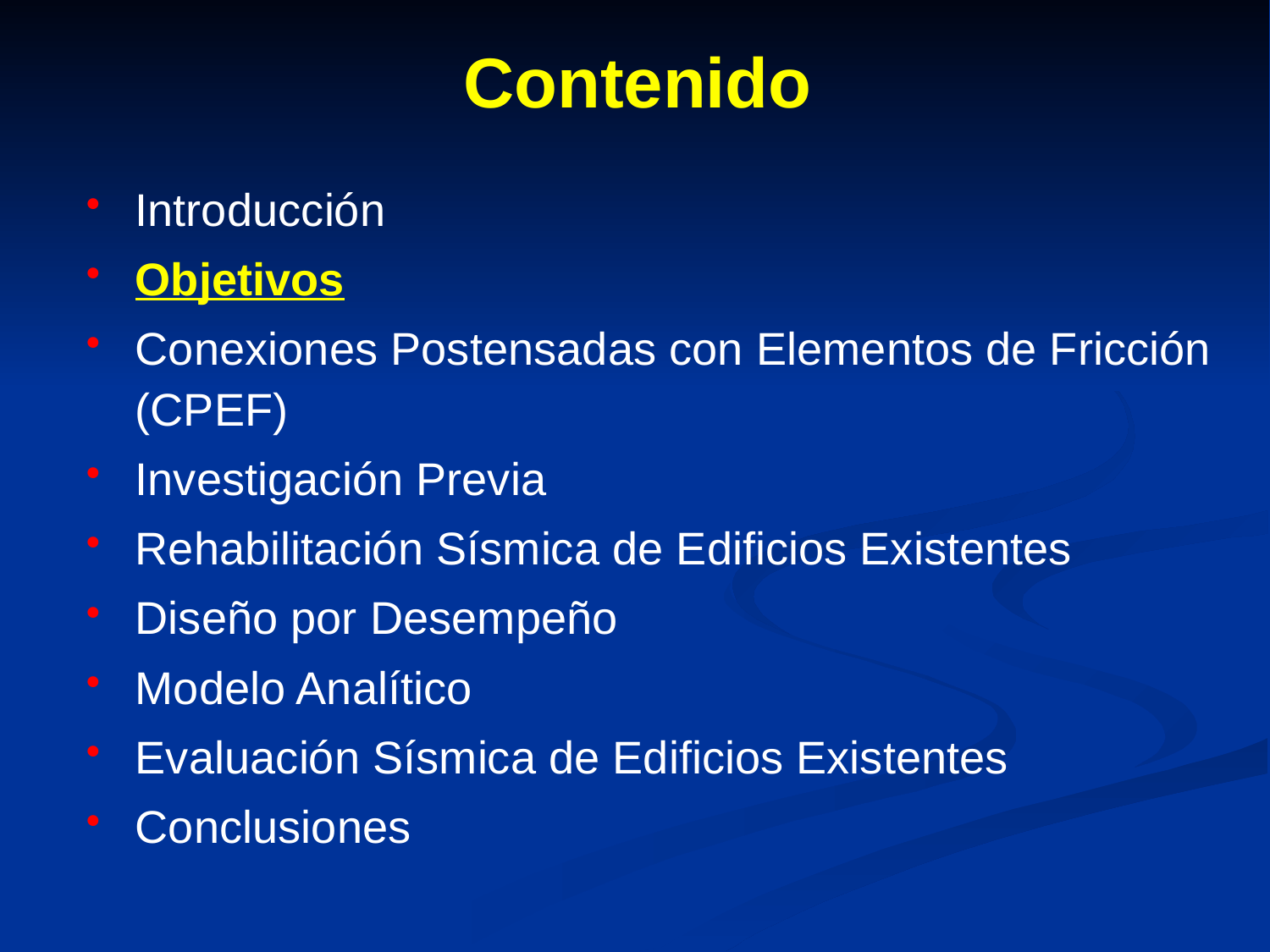

# Contenido
Introducción
Objetivos
Conexiones Postensadas con Elementos de Fricción (CPEF)
Investigación Previa
Rehabilitación Sísmica de Edificios Existentes
Diseño por Desempeño
Modelo Analítico
Evaluación Sísmica de Edificios Existentes
Conclusiones